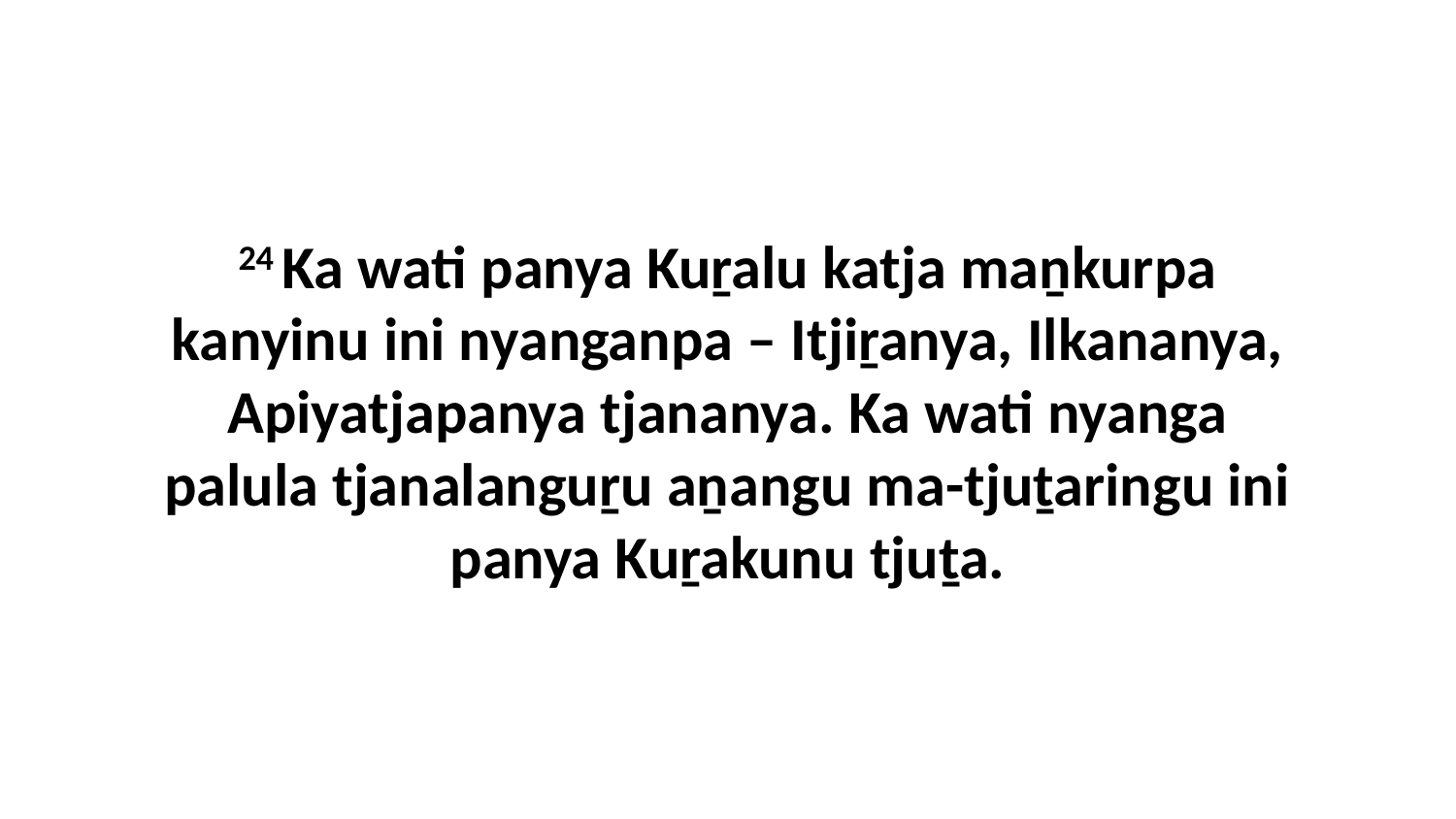

24 Ka wati panya Kuṟalu katja maṉkurpa kanyinu ini nyanganpa – Itjiṟanya, Ilkananya, Apiyatjapanya tjananya. Ka wati nyanga palula tjanalanguṟu aṉangu ma-tjuṯaringu ini panya Kuṟakunu tjuṯa.